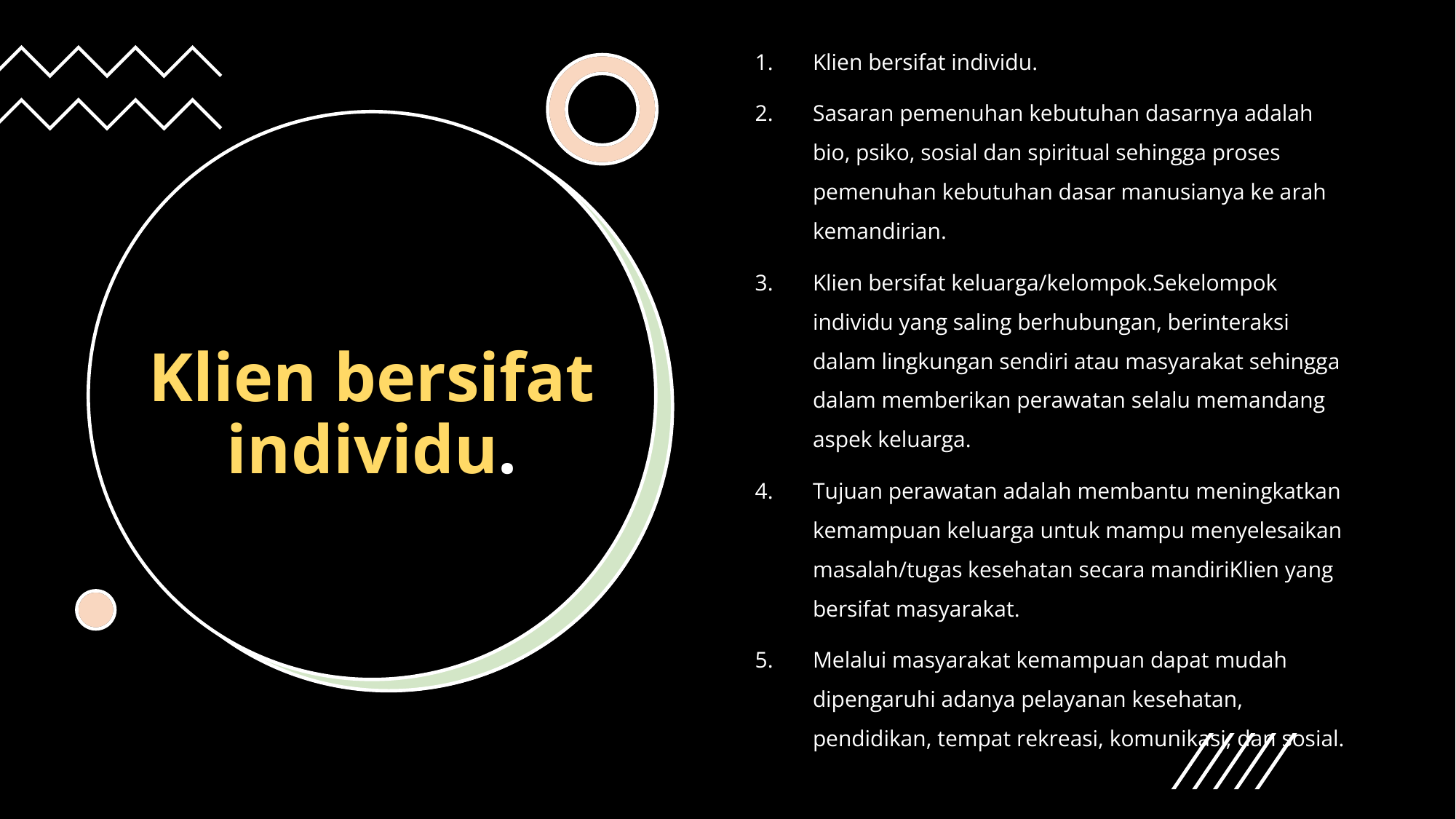

Klien bersifat individu.
Sasaran pemenuhan kebutuhan dasarnya adalah bio, psiko, sosial dan spiritual sehingga proses pemenuhan kebutuhan dasar manusianya ke arah kemandirian.
Klien bersifat keluarga/kelompok.Sekelompok individu yang saling berhubungan, berinteraksi dalam lingkungan sendiri atau masyarakat sehingga dalam memberikan perawatan selalu memandang aspek keluarga.
Tujuan perawatan adalah membantu meningkatkan kemampuan keluarga untuk mampu menyelesaikan masalah/tugas kesehatan secara mandiriKlien yang bersifat masyarakat.
Melalui masyarakat kemampuan dapat mudah dipengaruhi adanya pelayanan kesehatan, pendidikan, tempat rekreasi, komunikasi, dan sosial.

# Klien bersifat individu.